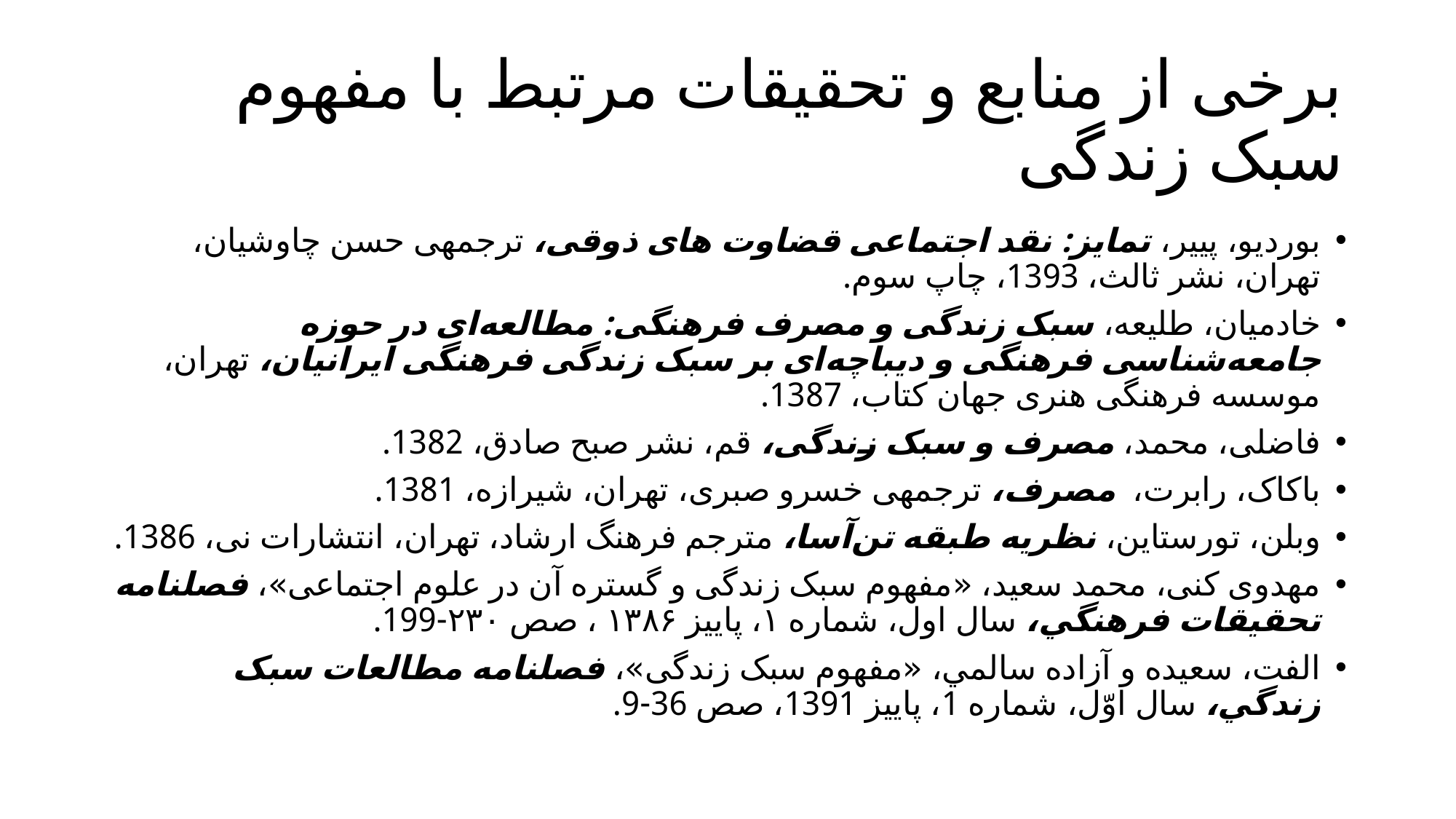

# برخی از منابع و تحقیقات مرتبط با مفهوم سبک زندگی
بوردیو، پی­یر، تمایز: نقد اجتماعی قضاوت های ذوقی، ترجمه­ی حسن چاوشیان، تهران، نشر ثالث، 1393، چاپ سوم.
خادمیان، طلیعه، سبک زندگی و مصرف فرهنگی: مطالعه‌ای در حوزه جامعه‌شناسی فرهنگی و دیباچه‌ای بر سبک زندگی فرهنگی ایرانیان، تهران، موسسه فرهنگی هنری جهان کتاب، 1387.
فاضلی، محمد، مصرف و سبک زندگی، قم، نشر صبح صادق، 1382.
باکاک، رابرت،  مصرف، ترجمه­ی خسرو صبری، تهران، شیرازه، 1381.
وبلن، تورستاین، نظریه طبقه تن‌آسا، مترجم فرهنگ ارشاد، تهران، انتشارات نی، 1386.
مهدوی کنی، محمد سعید، «مفهوم سبک زندگی و گستره آن در علوم اجتماعی»، فصلنامه تحقيقات فرهنگي، سال اول، شماره ۱، پاييز ۱۳۸۶ ، صص ۲۳۰-199.
الفت، سعيده و آزاده سالمي، «مفهوم سبک زندگی»، فصلنامه مطالعات سبک زندگي، سال اوّل، شماره 1، پاييز 1391، صص 36-9.